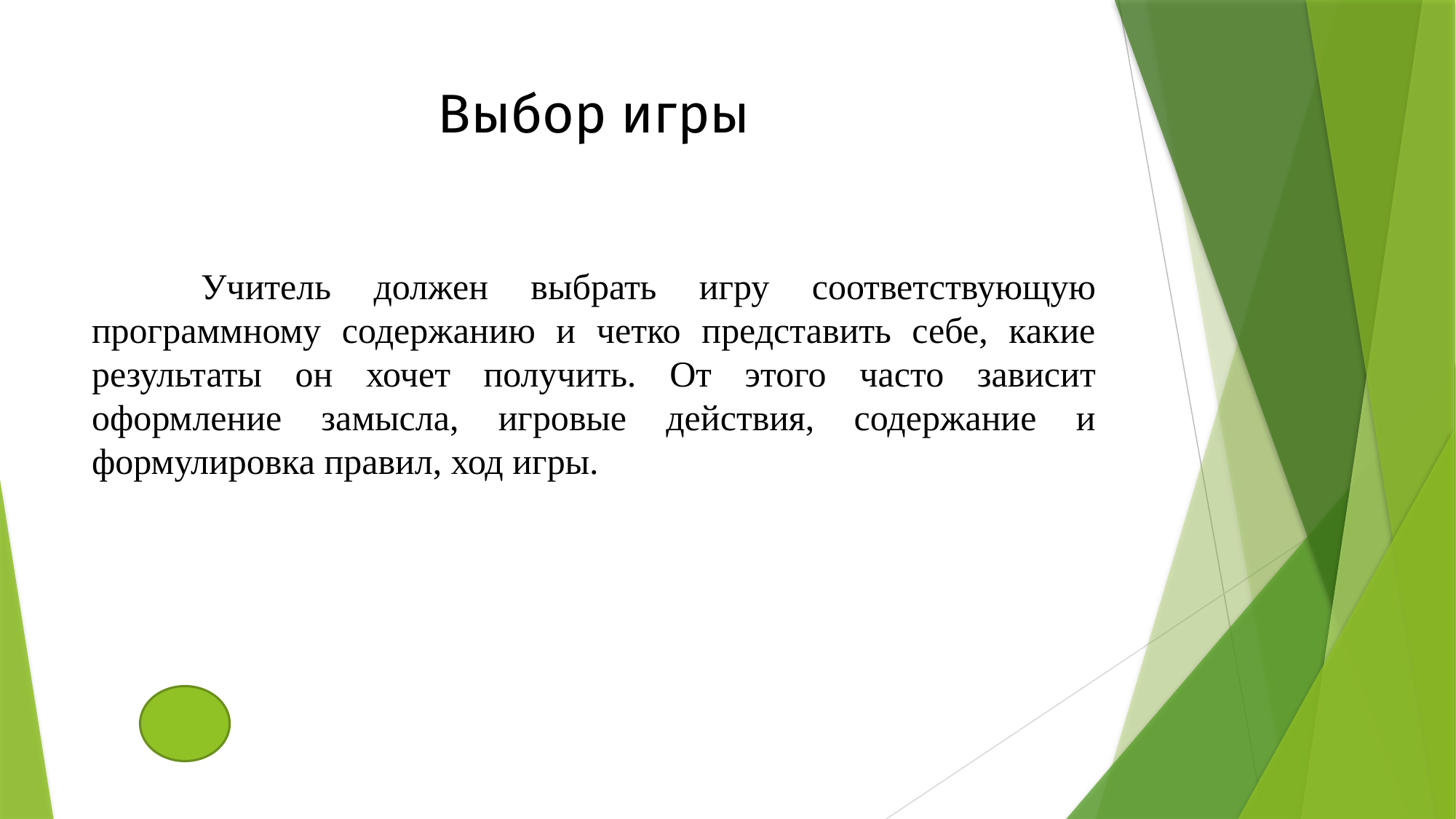

# Выбор игры
	Учитель должен выбрать игру соответствующую программному содержанию и четко представить себе, какие результаты он хочет получить. От этого часто зависит оформление замысла, игровые действия, содержание и формулировка правил, ход игры.